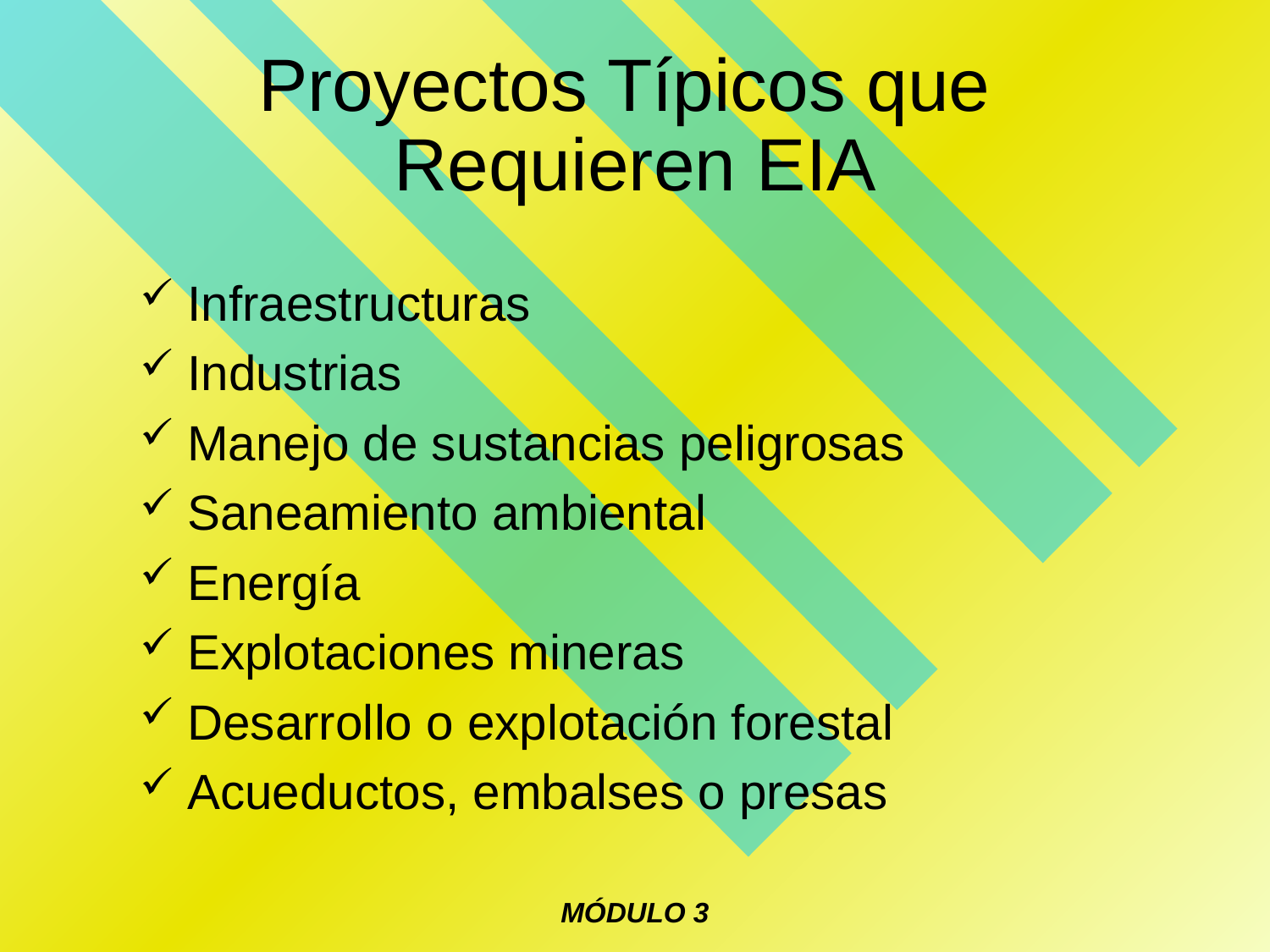

# Proyectos Típicos que Requieren EIA
Infraestructuras
Industrias
Manejo de sustancias peligrosas
Saneamiento ambiental
Energía
Explotaciones mineras
Desarrollo o explotación forestal
Acueductos, embalses o presas
MÓDULO 3